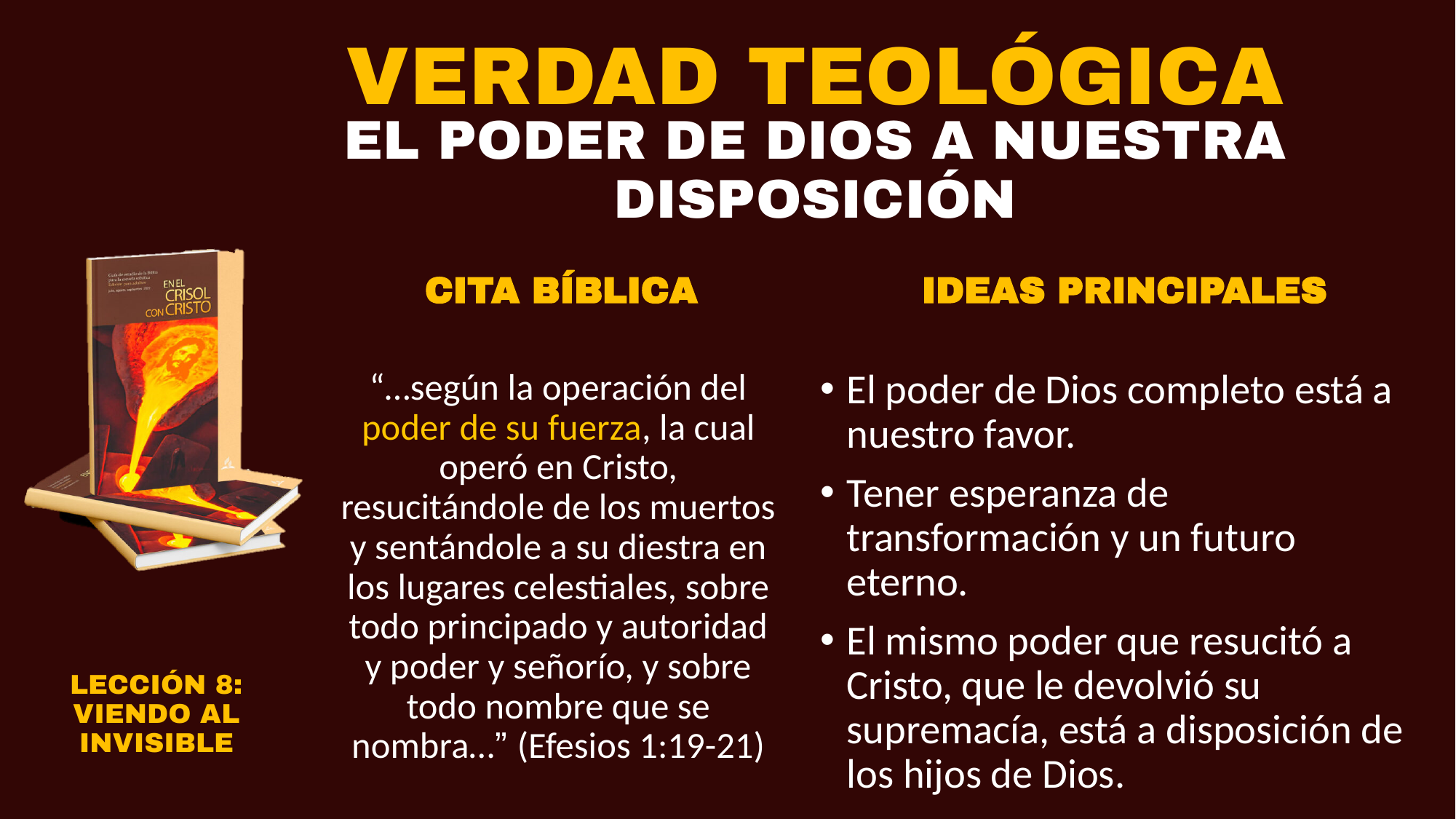

# VERDAD TEOLÓGICA
EL PODER DE DIOS A NUESTRA DISPOSICIÓN
CITA BÍBLICA
IDEAS PRINCIPALES
“…según la operación del poder de su fuerza, la cual operó en Cristo, resucitándole de los muertos y sentándole a su diestra en los lugares celestiales, sobre todo principado y autoridad y poder y señorío, y sobre todo nombre que se nombra…” (Efesios 1:19-21)
El poder de Dios completo está a nuestro favor.
Tener esperanza de transformación y un futuro eterno.
El mismo poder que resucitó a Cristo, que le devolvió su supremacía, está a disposición de los hijos de Dios.
LECCIÓN 8:
VIENDO AL INVISIBLE